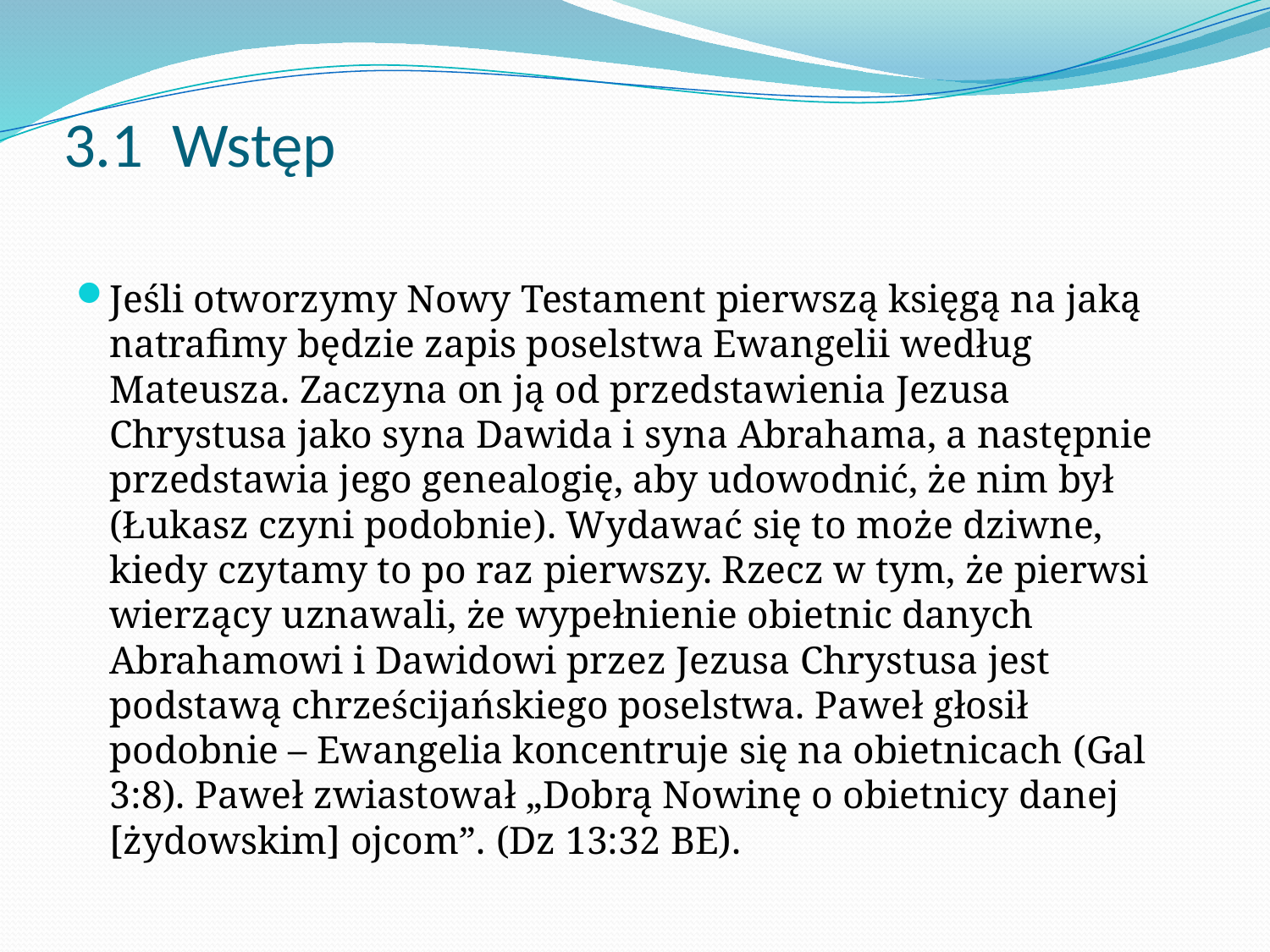

# 3.1  Wstęp
Jeśli otworzymy Nowy Testament pierwszą księgą na jaką natrafimy będzie zapis poselstwa Ewangelii według Mateusza. Zaczyna on ją od przedstawienia Jezusa Chrystusa jako syna Dawida i syna Abrahama, a następnie przedstawia jego genealogię, aby udowodnić, że nim był (Łukasz czyni podobnie). Wydawać się to może dziwne, kiedy czytamy to po raz pierwszy. Rzecz w tym, że pierwsi wierzący uznawali, że wypełnienie obietnic danych Abrahamowi i Dawidowi przez Jezusa Chrystusa jest podstawą chrześcijańskiego poselstwa. Paweł głosił podobnie – Ewangelia koncentruje się na obietnicach (Gal 3:8). Paweł zwiastował „Dobrą Nowinę o obietnicy danej [żydowskim] ojcom”. (Dz 13:32 BE).